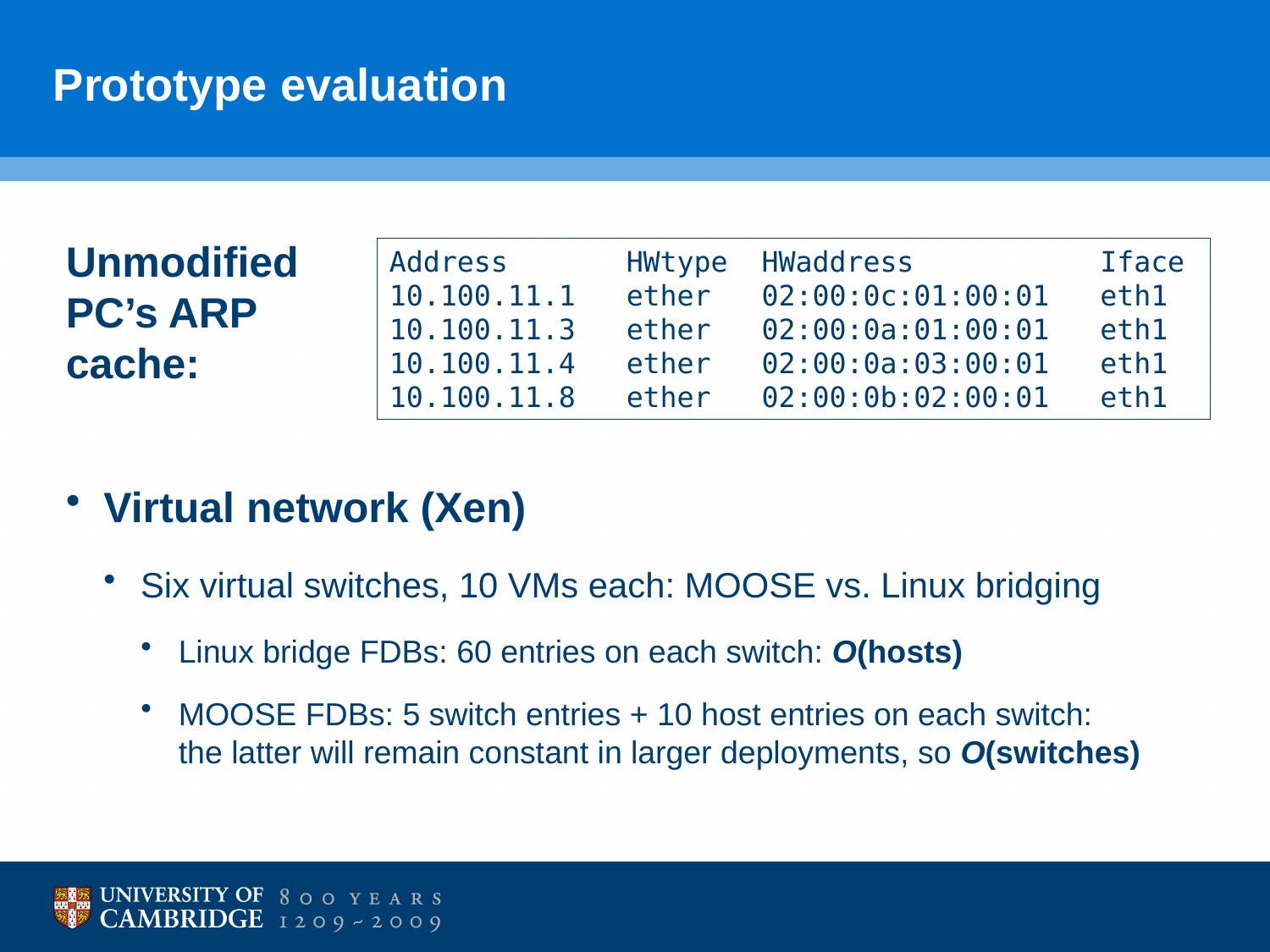

# Prototype evaluation
Unmodified
PC’s ARP
cache:

Virtual network (Xen)
Six virtual switches, 10 VMs each: MOOSE vs. Linux bridging
Linux bridge FDBs: 60 entries on each switch: O(hosts)
MOOSE FDBs: 5 switch entries + 10 host entries on each switch:
the latter will remain constant in larger deployments, so O(switches)
Address       HWtype  HWaddress           Iface
10.100.11.1   ether   02:00:0c:01:00:01   eth1
10.100.11.3   ether   02:00:0a:01:00:01   eth1
10.100.11.4   ether   02:00:0a:03:00:01   eth1
10.100.11.8   ether   02:00:0b:02:00:01   eth1